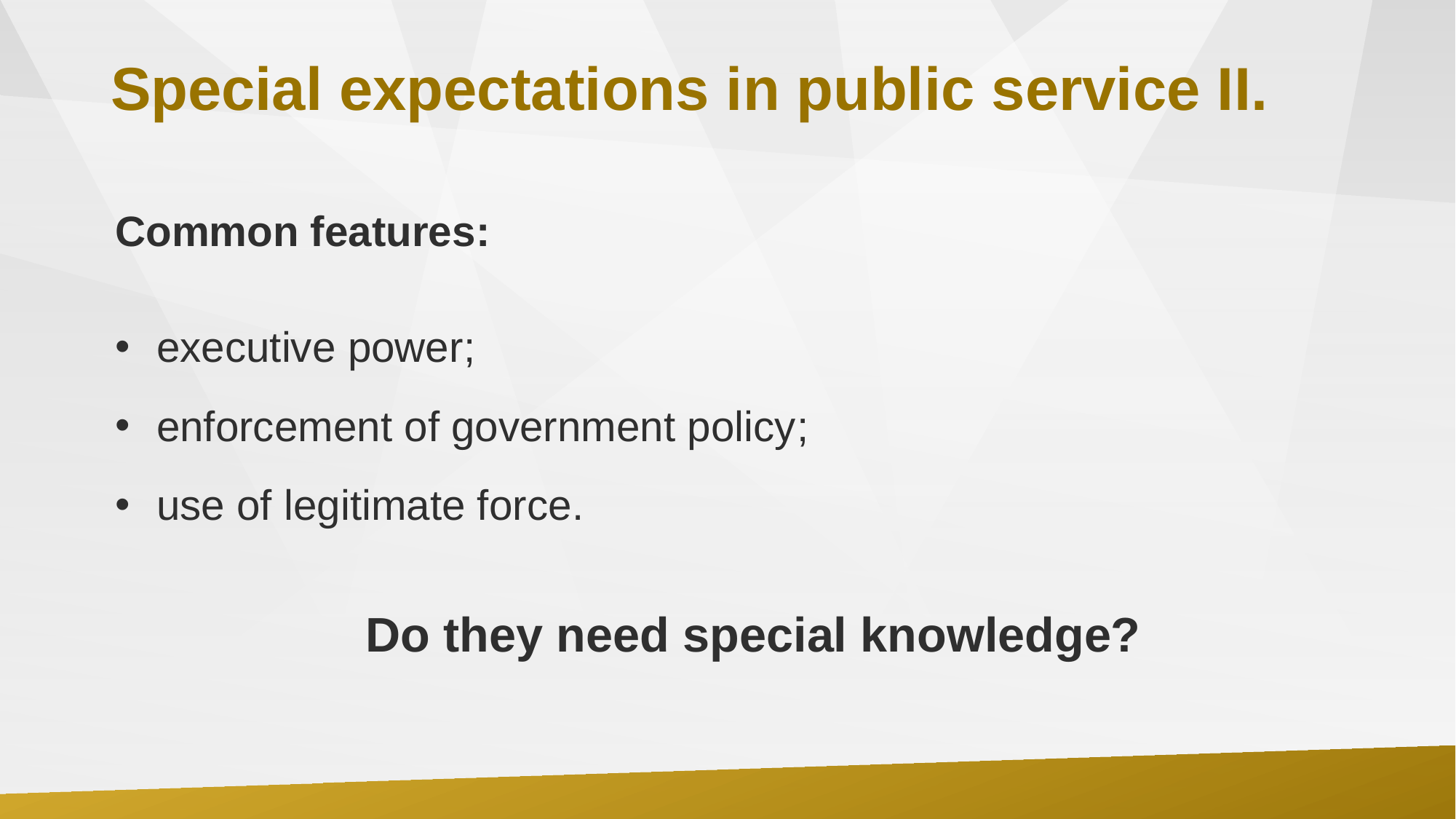

# Special expectations in public service II.
Common features:

executive power;
enforcement of government policy;
use of legitimate force.
Do they need special knowledge?